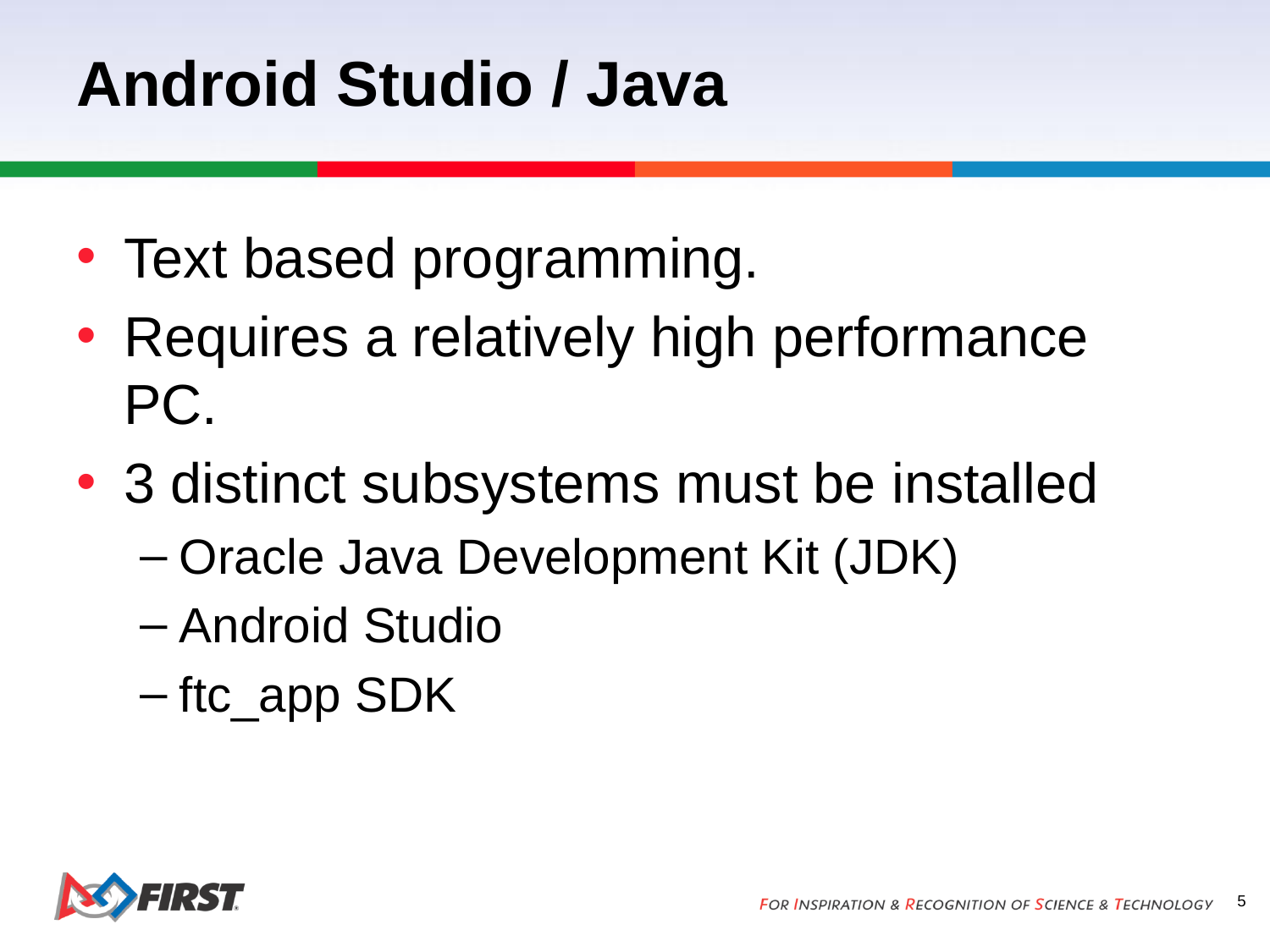

# Android Studio / Java
Text based programming.
Requires a relatively high performance PC.
3 distinct subsystems must be installed
Oracle Java Development Kit (JDK)
Android Studio
ftc_app SDK